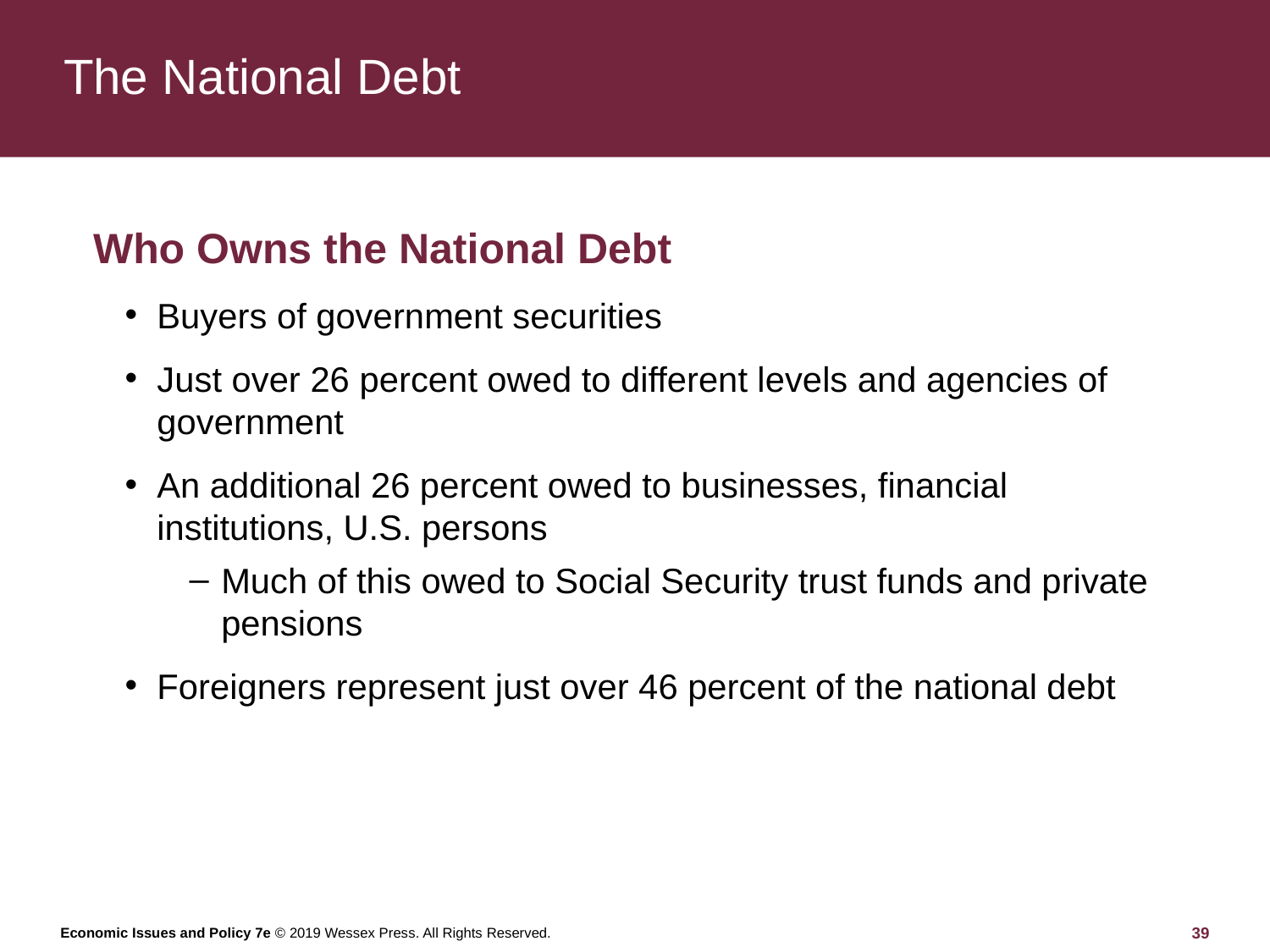

# The National Debt
Who Owns the National Debt
Buyers of government securities
Just over 26 percent owed to different levels and agencies of government
An additional 26 percent owed to businesses, financial institutions, U.S. persons
Much of this owed to Social Security trust funds and private pensions
Foreigners represent just over 46 percent of the national debt